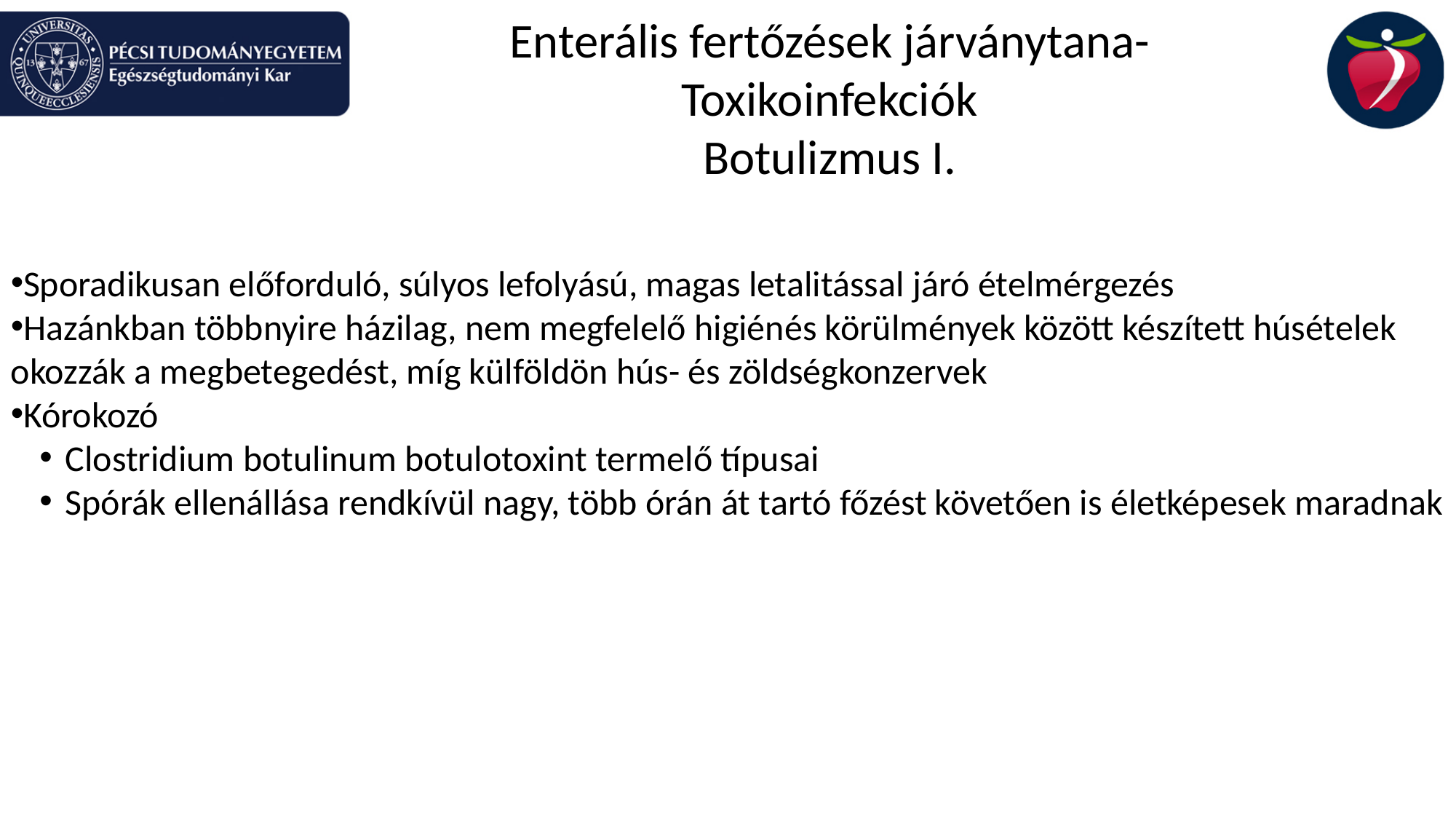

Enterális fertőzések járványtana-Toxikoinfekciók
Botulizmus I.
Sporadikusan előforduló, súlyos lefolyású, magas letalitással járó ételmérgezés
Hazánkban többnyire házilag, nem megfelelő higiénés körülmények között készített húsételek
okozzák a megbetegedést, míg külföldön hús- és zöldségkonzervek
Kórokozó
Clostridium botulinum botulotoxint termelő típusai
Spórák ellenállása rendkívül nagy, több órán át tartó főzést követően is életképesek maradnak